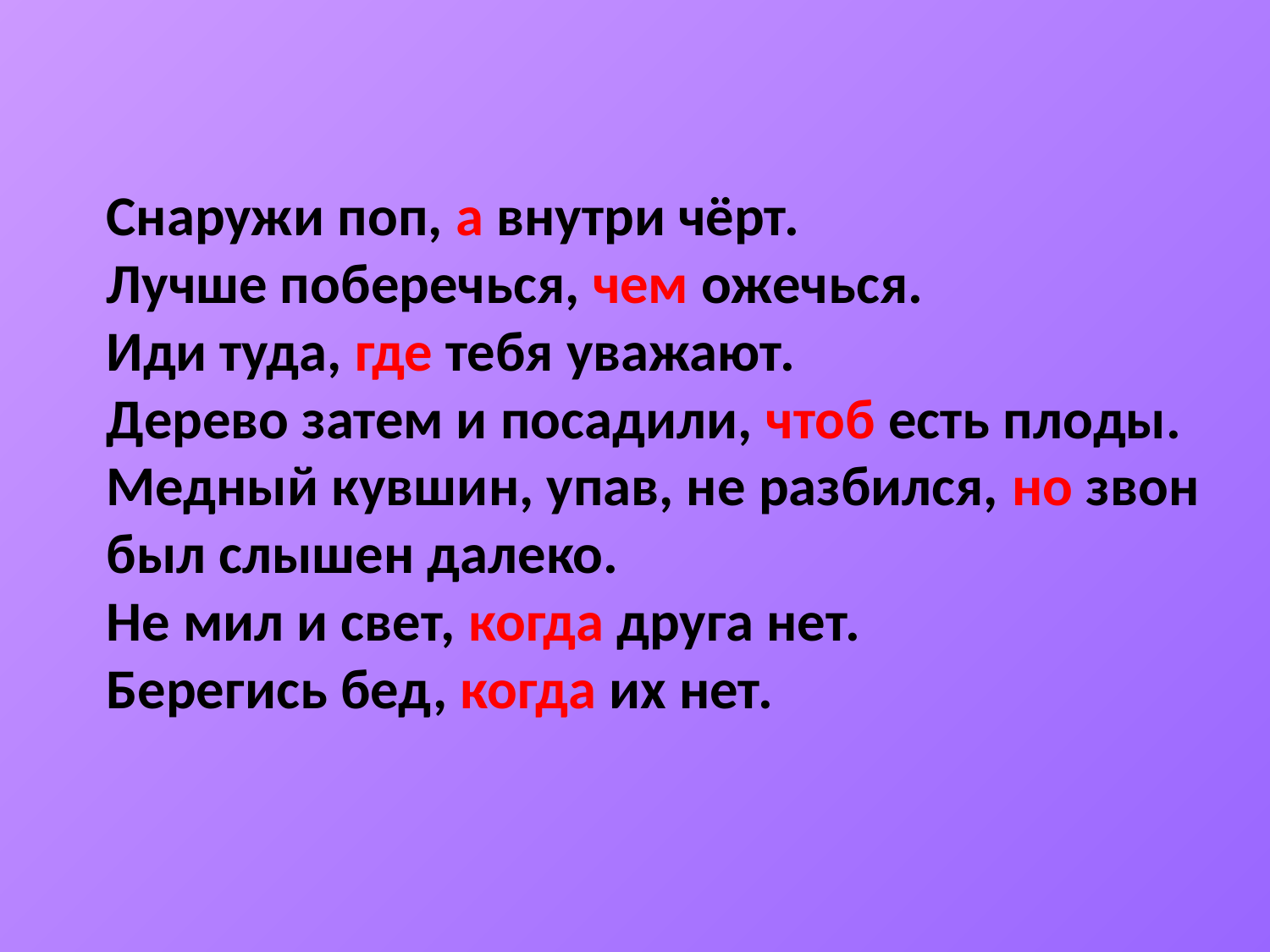

Снаружи поп, а внутри чёрт.
Лучше поберечься, чем ожечься.
Иди туда, где тебя уважают.
Дерево затем и посадили, чтоб есть плоды.
Медный кувшин, упав, не разбился, но звон
был слышен далеко.
Не мил и свет, когда друга нет.
Берегись бед, когда их нет.